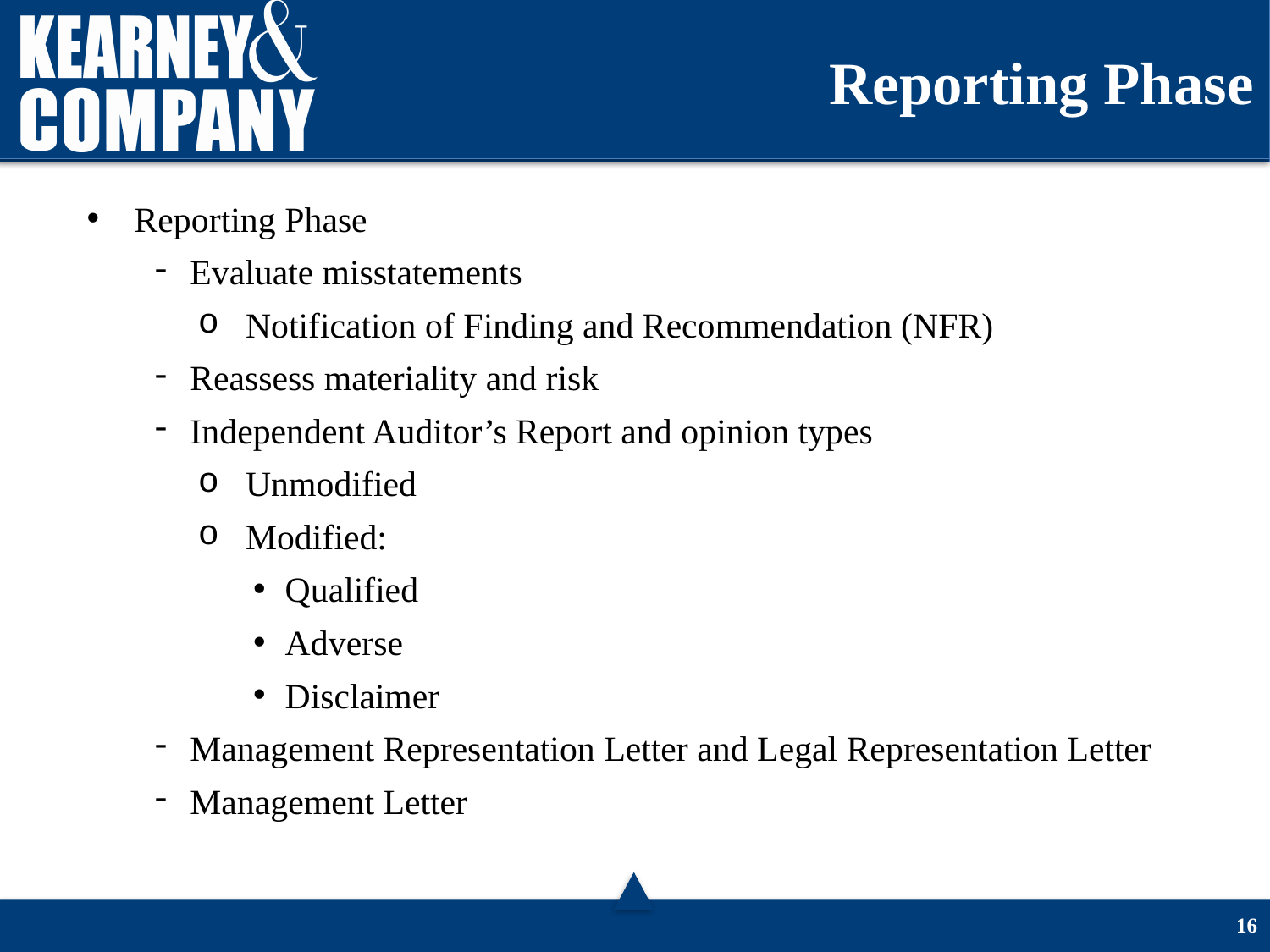

# Reporting Phase
Reporting Phase
Evaluate misstatements
Notification of Finding and Recommendation (NFR)
Reassess materiality and risk
Independent Auditor’s Report and opinion types
Unmodified
Modified:
Qualified
Adverse
Disclaimer
Management Representation Letter and Legal Representation Letter
Management Letter

16